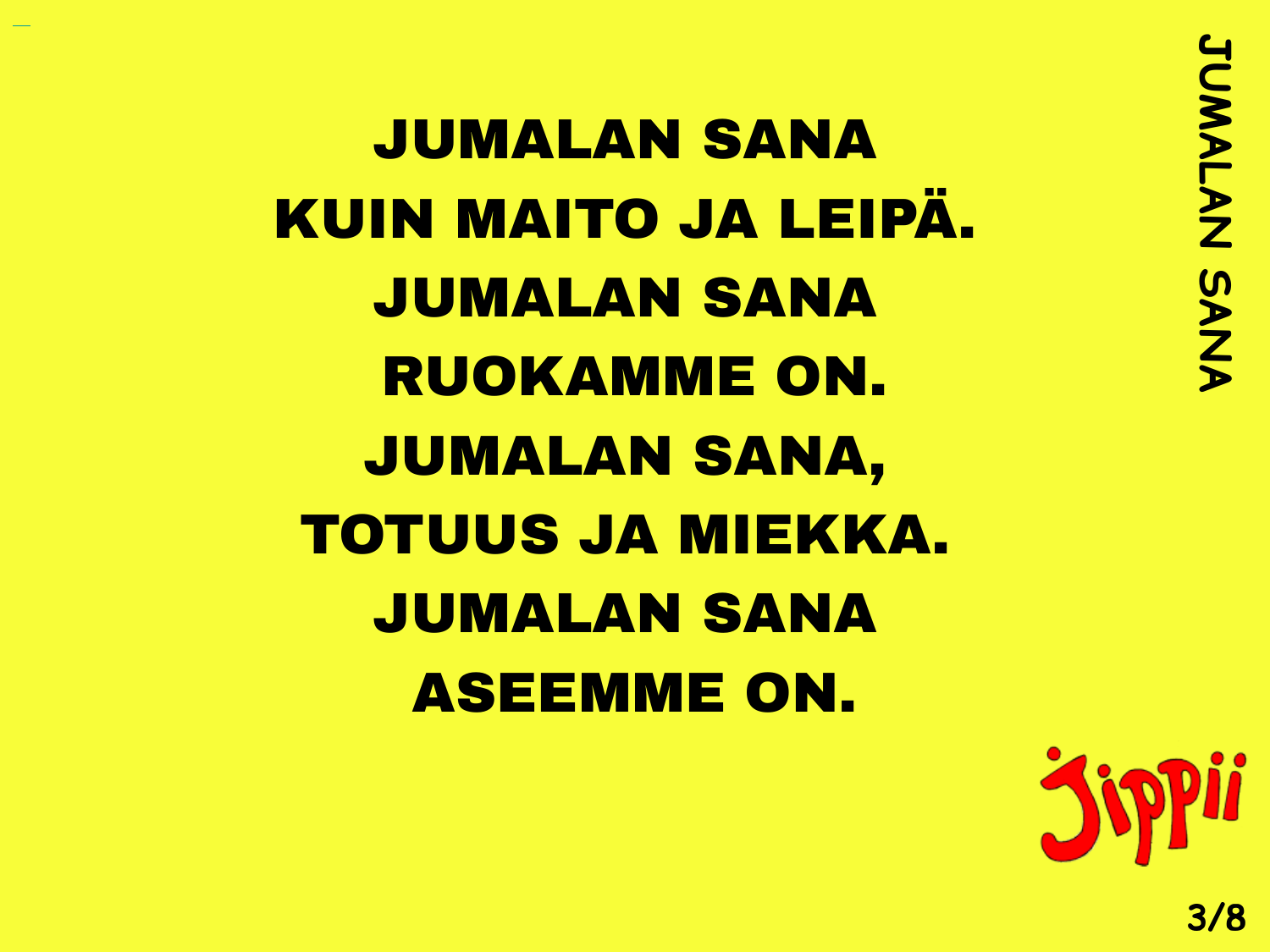

JUMALAN SANA
KUIN MAITO JA LEIPÄ.
JUMALAN SANA
RUOKAMME ON.
JUMALAN SANA,
TOTUUS JA MIEKKA.
JUMALAN SANA
ASEEMME ON.
JUMALAN SANA
3/8